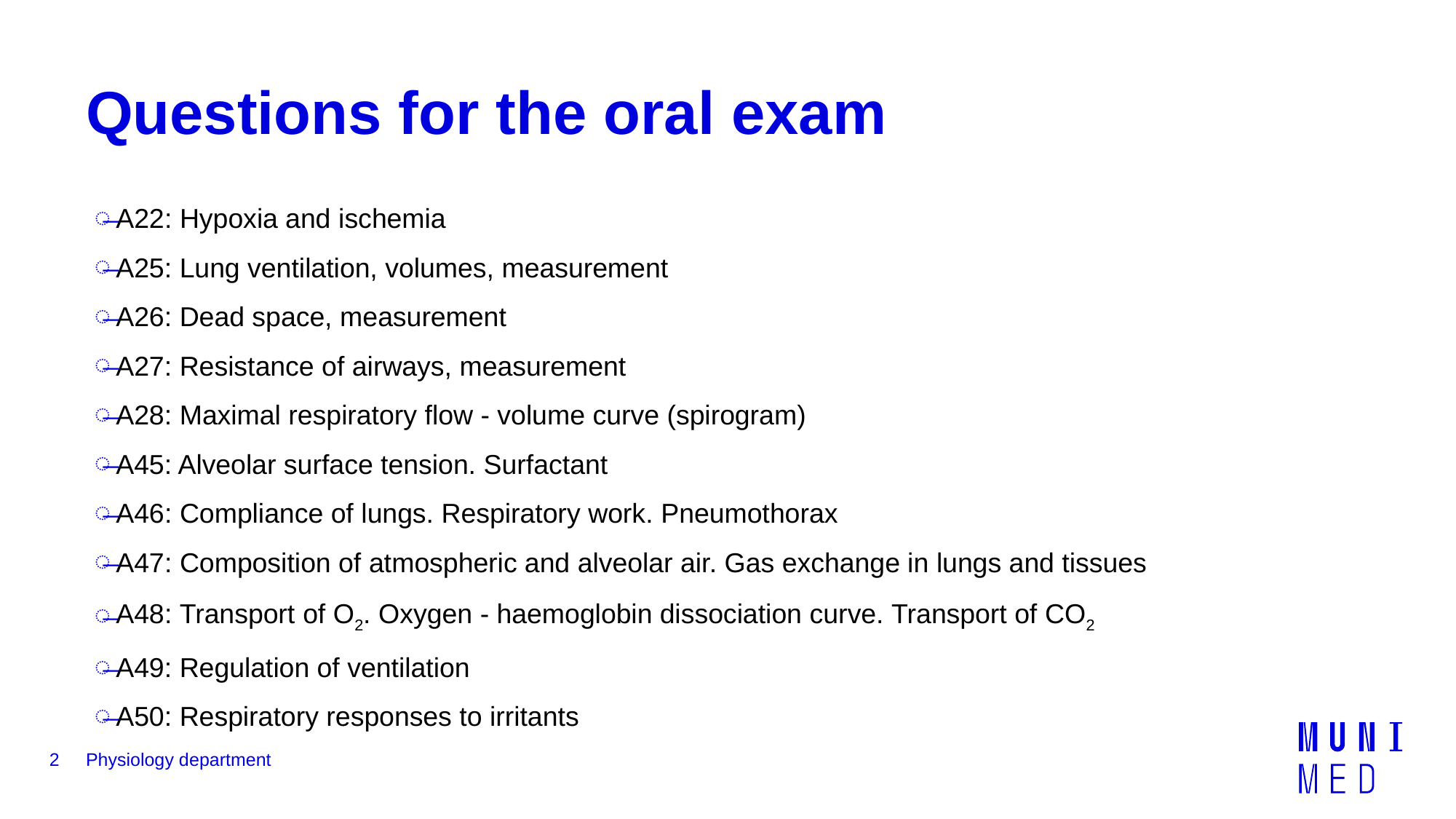

# Questions for the oral exam
A22: Hypoxia and ischemia
A25: Lung ventilation, volumes, measurement
A26: Dead space, measurement
A27: Resistance of airways, measurement
A28: Maximal respiratory flow - volume curve (spirogram)
A45: Alveolar surface tension. Surfactant
A46: Compliance of lungs. Respiratory work. Pneumothorax
A47: Composition of atmospheric and alveolar air. Gas exchange in lungs and tissues
A48: Transport of O2. Oxygen - haemoglobin dissociation curve. Transport of CO2
A49: Regulation of ventilation
A50: Respiratory responses to irritants
2
Physiology department